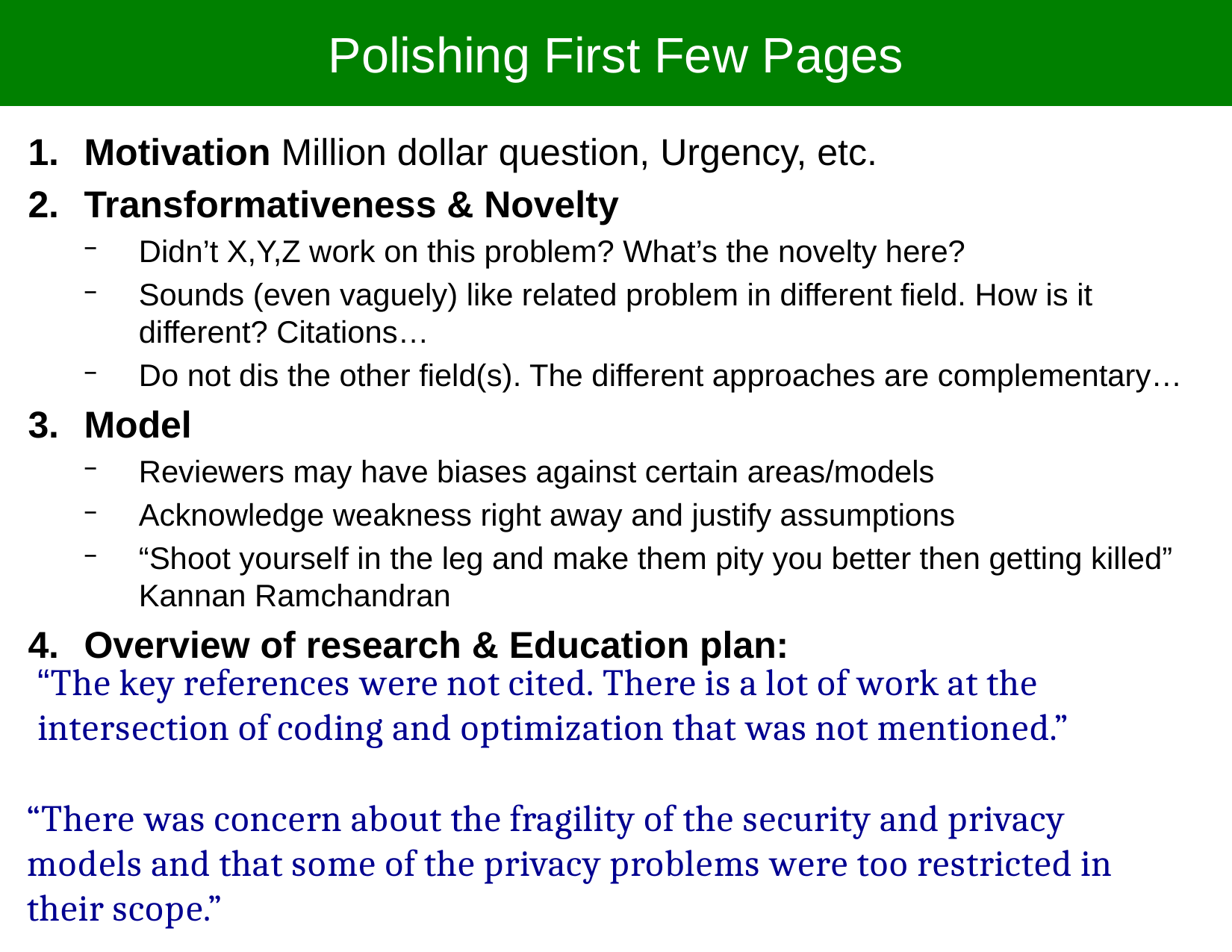

# Polishing First Few Pages
Motivation Million dollar question, Urgency, etc.
Transformativeness & Novelty
Didn’t X,Y,Z work on this problem? What’s the novelty here?
Sounds (even vaguely) like related problem in different field. How is it different? Citations…
Do not dis the other field(s). The different approaches are complementary…
Model
Reviewers may have biases against certain areas/models
Acknowledge weakness right away and justify assumptions
“Shoot yourself in the leg and make them pity you better then getting killed” Kannan Ramchandran
Overview of research & Education plan:
“The key references were not cited. There is a lot of work at the intersection of coding and optimization that was not mentioned.”

“There was concern about the fragility of the security and privacy models and that some of the privacy problems were too restricted in their scope.”